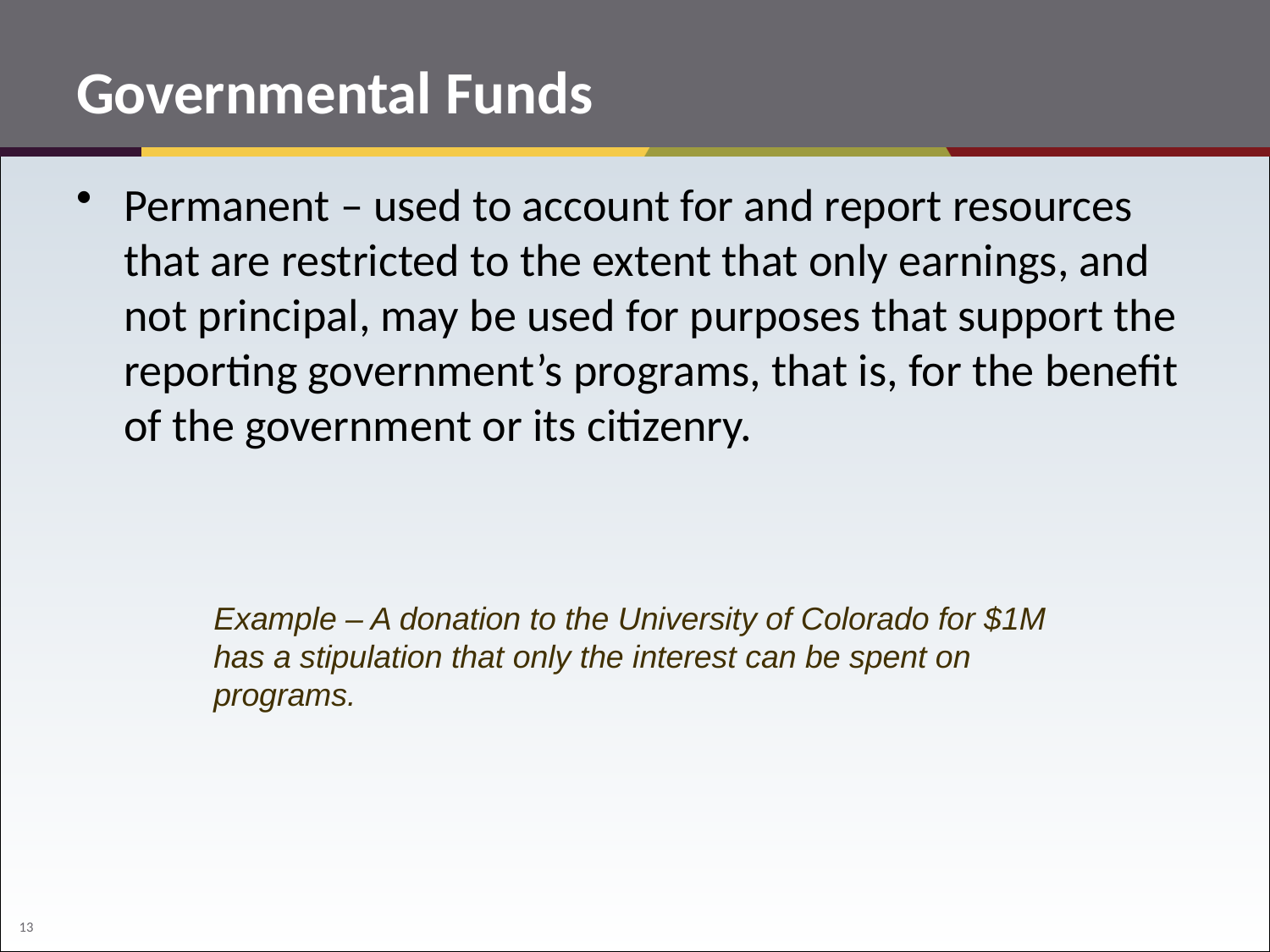

# Governmental Funds
Permanent – used to account for and report resources that are restricted to the extent that only earnings, and not principal, may be used for purposes that support the reporting government’s programs, that is, for the benefit of the government or its citizenry.

Example – A donation to the University of Colorado for $1M has a stipulation that only the interest can be spent on programs.